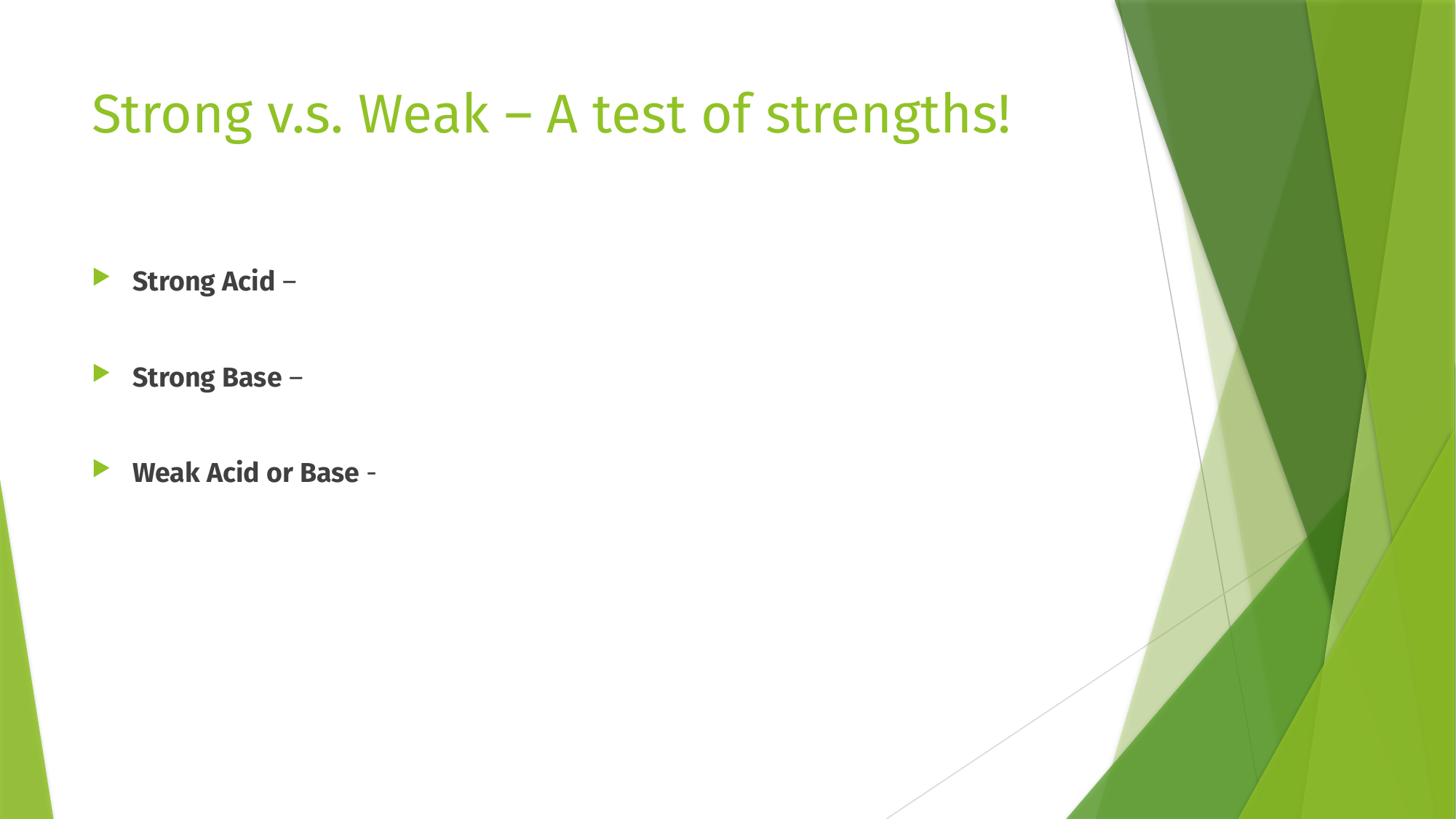

# Strong v.s. Weak – A test of strengths!
Strong Acid –

Strong Base –

Weak Acid or Base -